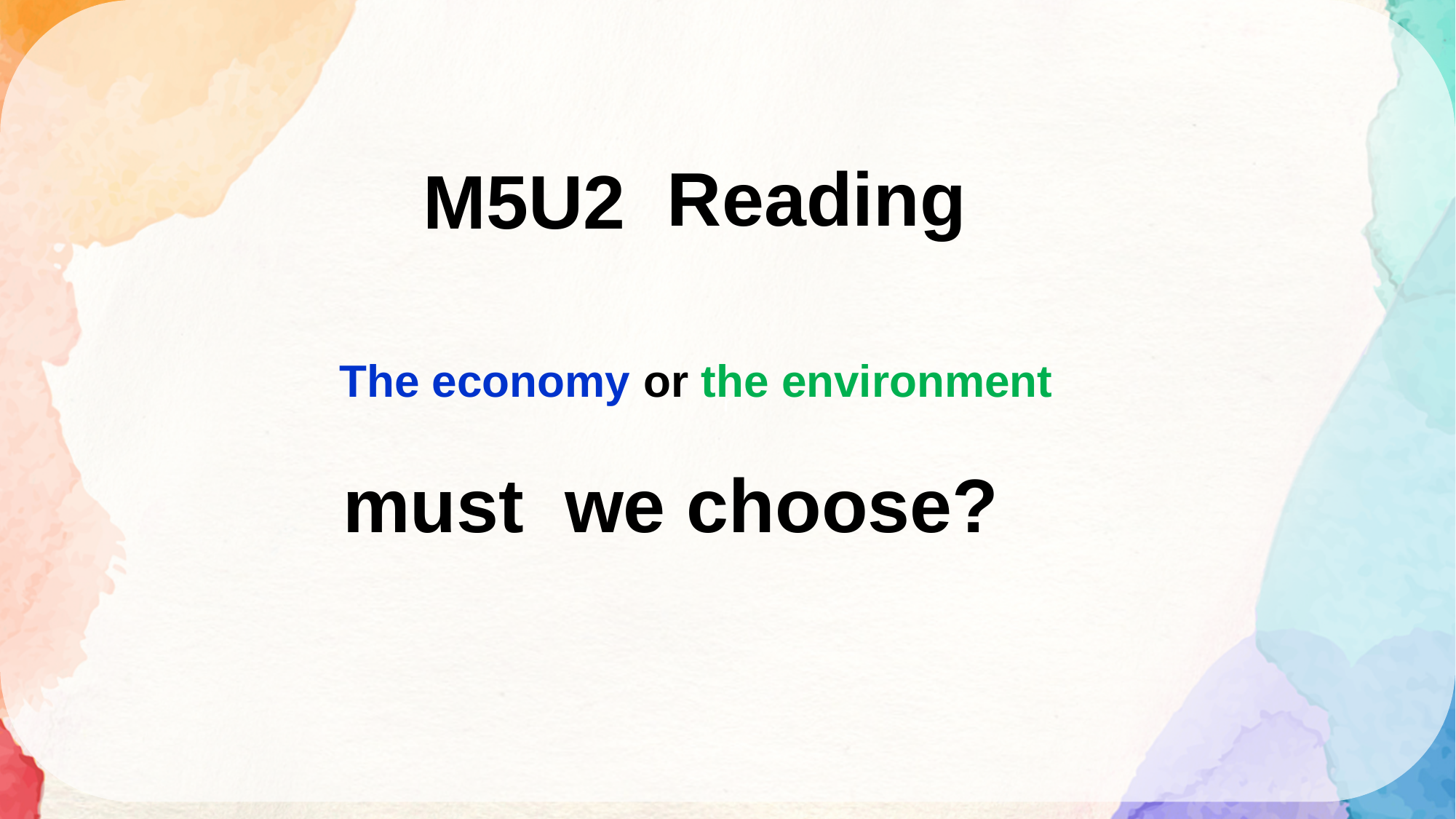

r
Reading
M5U2
The economy or the environment
must we choose?